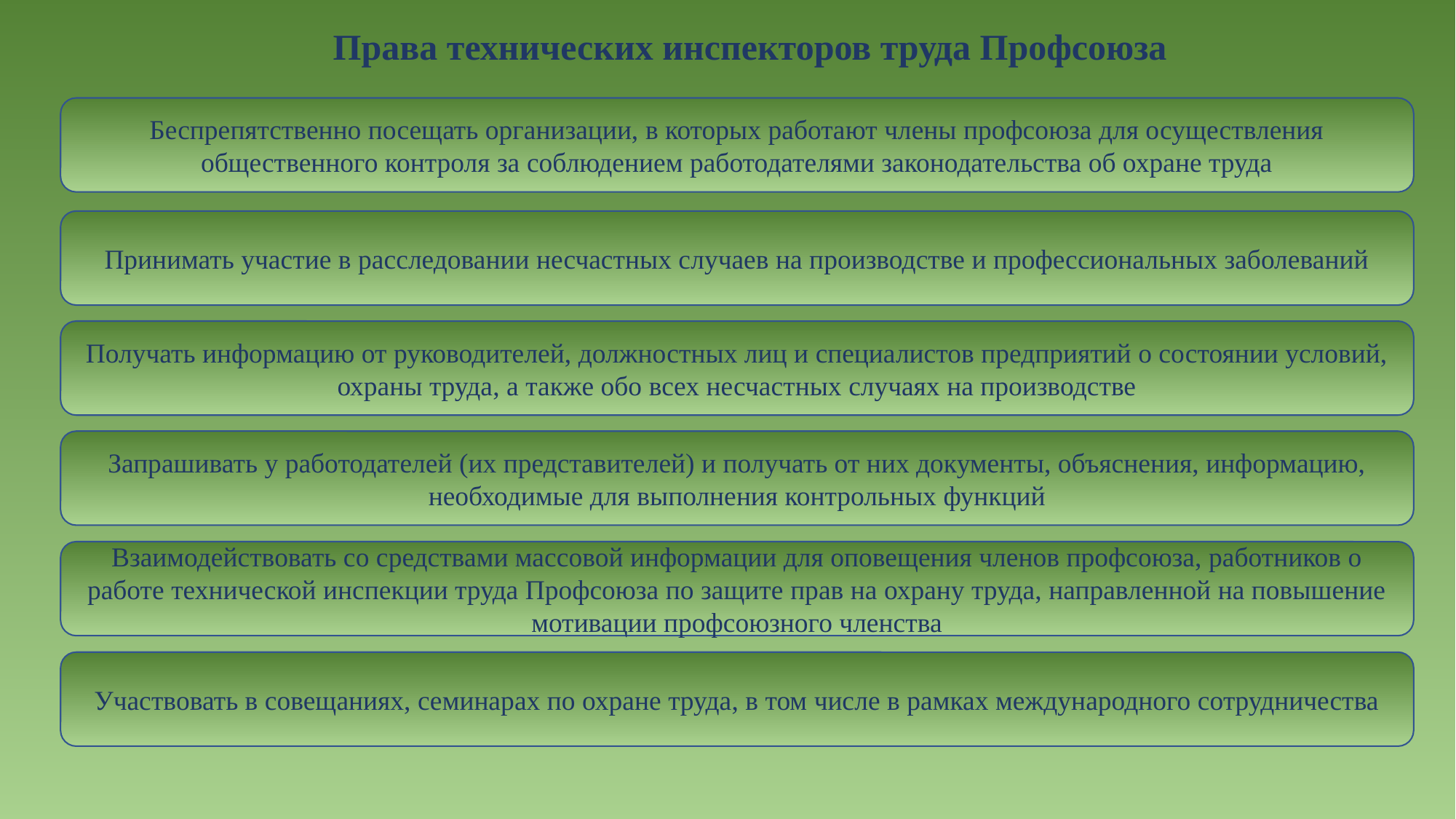

Права технических инспекторов труда Профсоюза
Беспрепятственно посещать организации, в которых работают члены профсоюза для осуществления общественного контроля за соблюдением работодателями законодательства об охране труда
Принимать участие в расследовании несчастных случаев на производстве и профессиональных заболеваний
Получать информацию от руководителей, должностных лиц и специалистов предприятий о состоянии условий, охраны труда, а также обо всех несчастных случаях на производстве
Запрашивать у работодателей (их представителей) и получать от них документы, объяснения, информацию, необходимые для выполнения контрольных функций
Взаимодействовать со средствами массовой информации для оповещения членов профсоюза, работников о работе технической инспекции труда Профсоюза по защите прав на охрану труда, направленной на повышение мотивации профсоюзного членства
Участвовать в совещаниях, семинарах по охране труда, в том числе в рамках международного сотрудничества